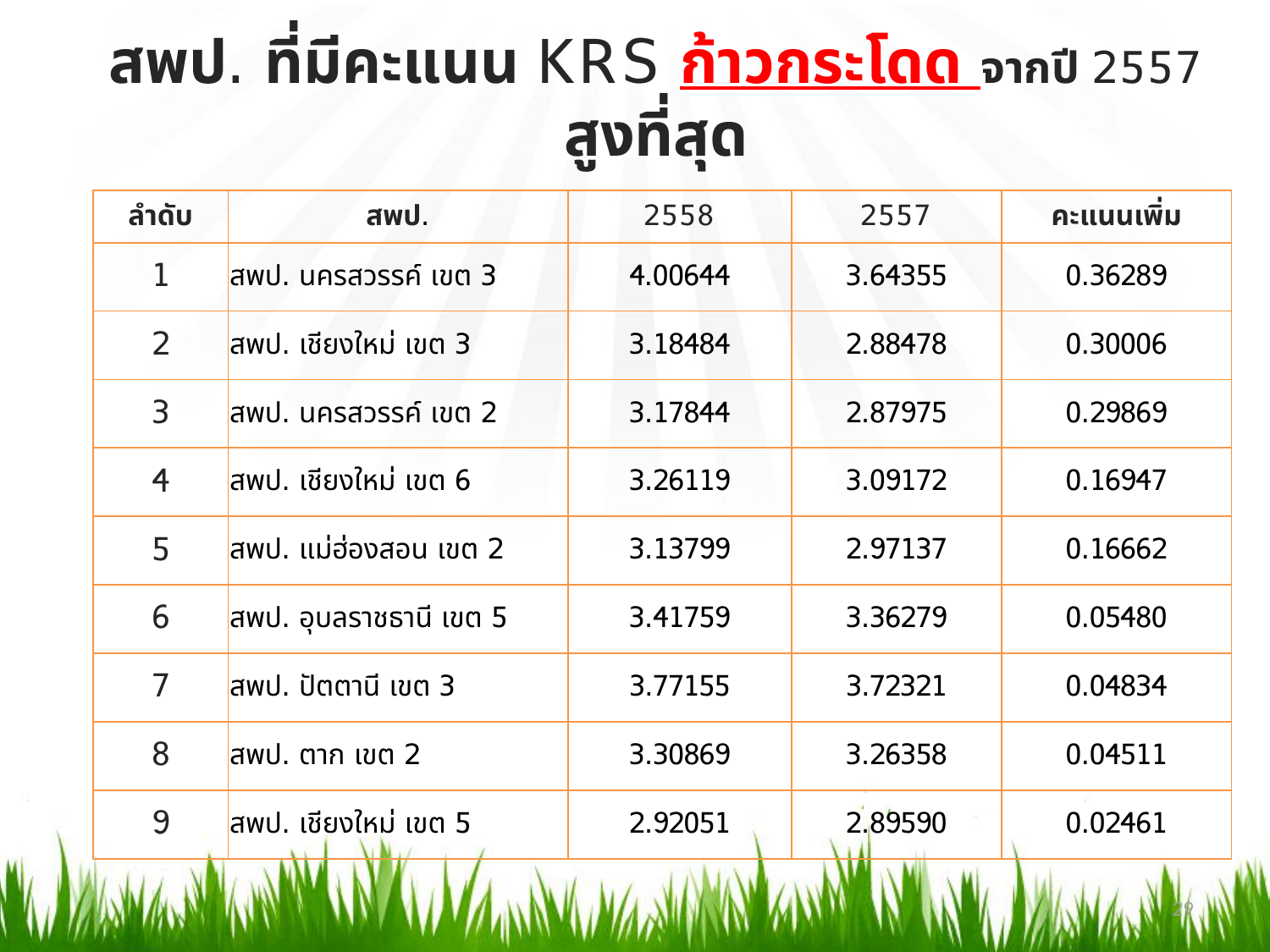

# สพป. ที่มีคะแนน KRS ก้าวกระโดด จากปี 2557 สูงที่สุด
| ลำดับ | สพป. | 2558 | 2557 | คะแนนเพิ่ม |
| --- | --- | --- | --- | --- |
| 1 | สพป. นครสวรรค์ เขต 3 | 4.00644 | 3.64355 | 0.36289 |
| 2 | สพป. เชียงใหม่ เขต 3 | 3.18484 | 2.88478 | 0.30006 |
| 3 | สพป. นครสวรรค์ เขต 2 | 3.17844 | 2.87975 | 0.29869 |
| 4 | สพป. เชียงใหม่ เขต 6 | 3.26119 | 3.09172 | 0.16947 |
| 5 | สพป. แม่ฮ่องสอน เขต 2 | 3.13799 | 2.97137 | 0.16662 |
| 6 | สพป. อุบลราชธานี เขต 5 | 3.41759 | 3.36279 | 0.05480 |
| 7 | สพป. ปัตตานี เขต 3 | 3.77155 | 3.72321 | 0.04834 |
| 8 | สพป. ตาก เขต 2 | 3.30869 | 3.26358 | 0.04511 |
| 9 | สพป. เชียงใหม่ เขต 5 | 2.92051 | 2.89590 | 0.02461 |
29